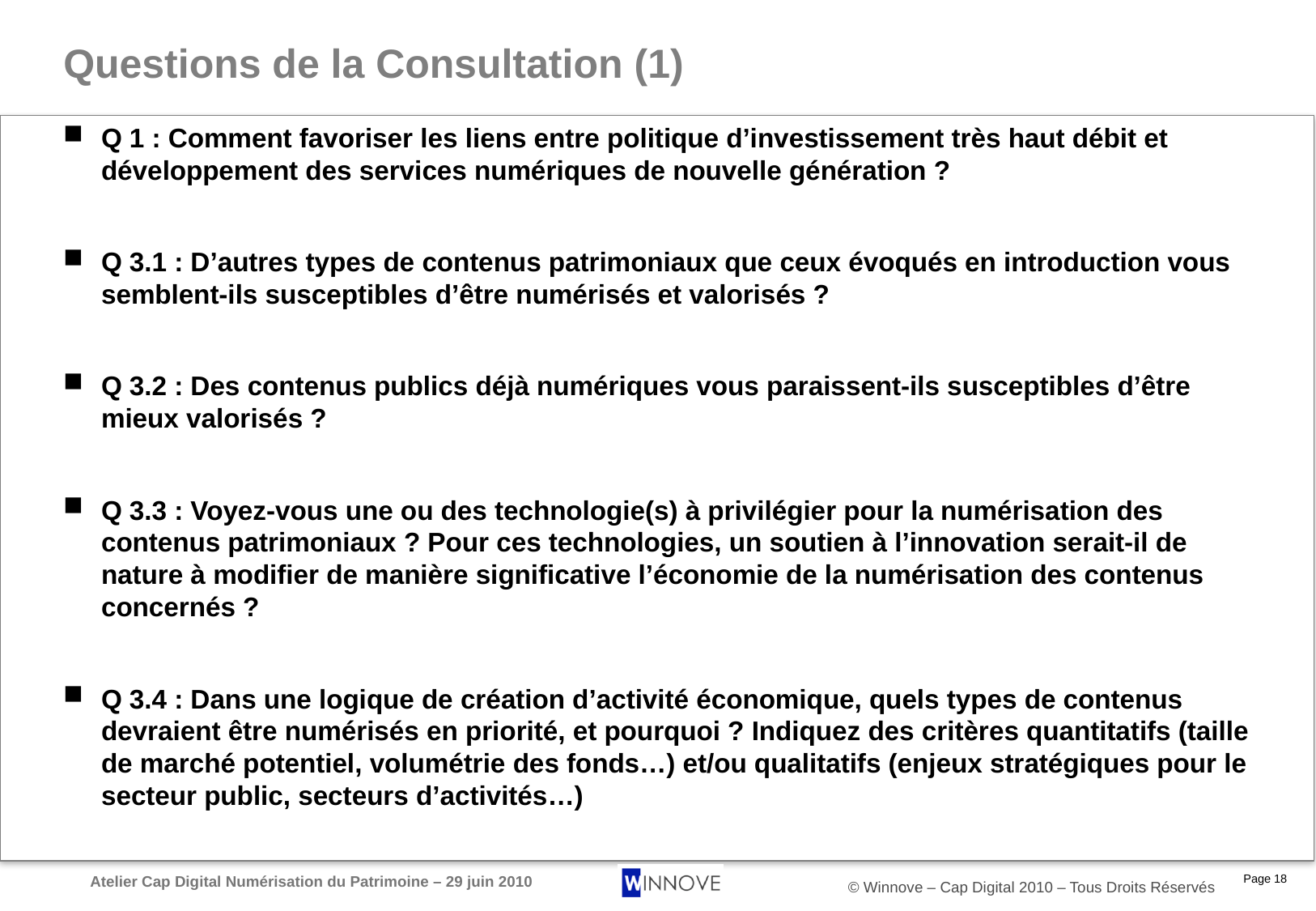

# Questions de la Consultation (1)
Q 1 : Comment favoriser les liens entre politique d’investissement très haut débit et développement des services numériques de nouvelle génération ?

Q 3.1 : D’autres types de contenus patrimoniaux que ceux évoqués en introduction vous semblent-ils susceptibles d’être numérisés et valorisés ?

Q 3.2 : Des contenus publics déjà numériques vous paraissent-ils susceptibles d’être mieux valorisés ?

Q 3.3 : Voyez-vous une ou des technologie(s) à privilégier pour la numérisation des contenus patrimoniaux ? Pour ces technologies, un soutien à l’innovation serait-il de nature à modifier de manière significative l’économie de la numérisation des contenus concernés ?

Q 3.4 : Dans une logique de création d’activité économique, quels types de contenus devraient être numérisés en priorité, et pourquoi ? Indiquez des critères quantitatifs (taille de marché potentiel, volumétrie des fonds…) et/ou qualitatifs (enjeux stratégiques pour le secteur public, secteurs d’activités…)